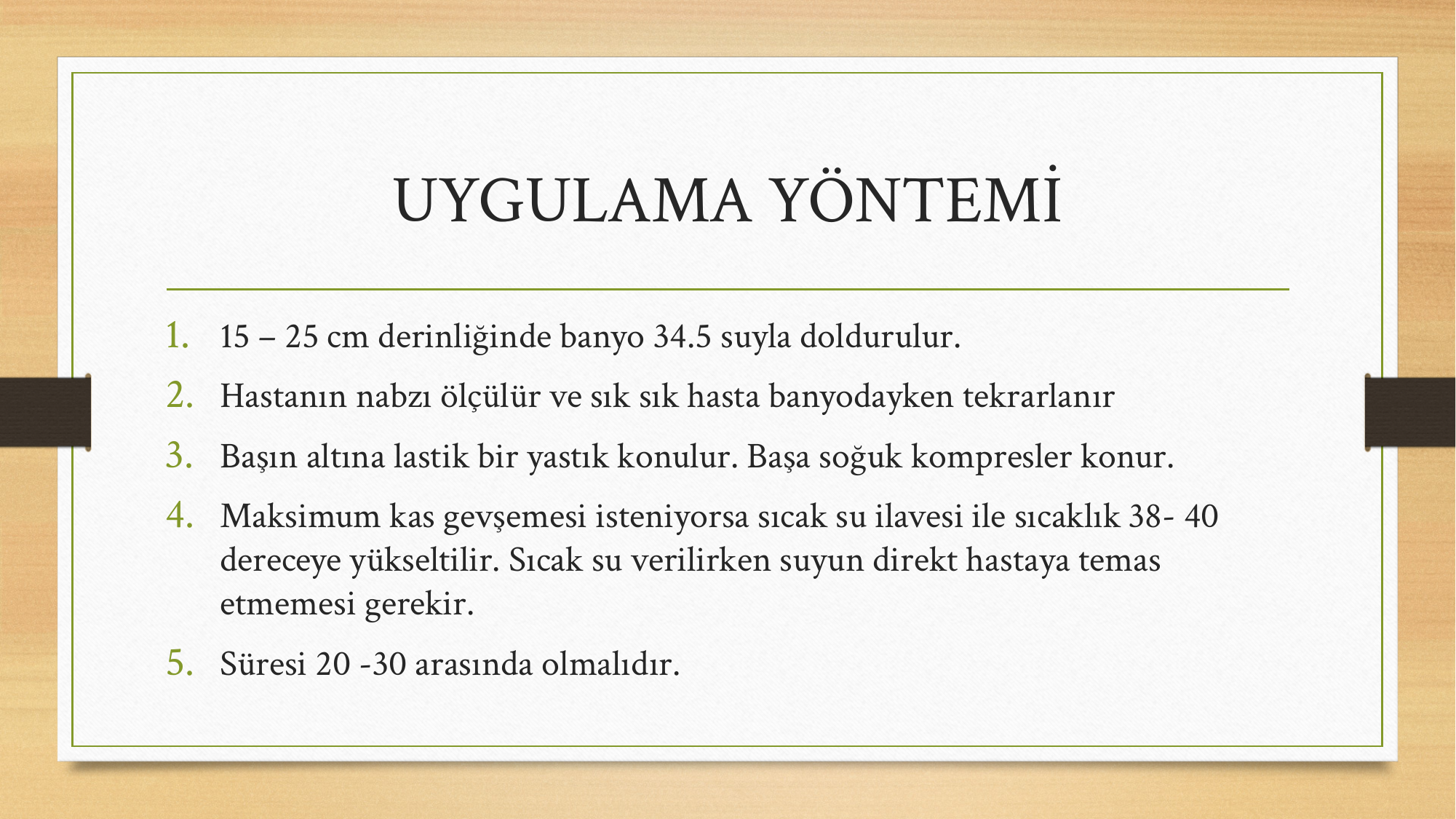

# UYGULAMA YÖNTEMİ
15 – 25 cm derinliğinde banyo 34.5 suyla doldurulur.
Hastanın nabzı ölçülür ve sık sık hasta banyodayken tekrarlanır
Başın altına lastik bir yastık konulur. Başa soğuk kompresler konur.
Maksimum kas gevşemesi isteniyorsa sıcak su ilavesi ile sıcaklık 38- 40 dereceye yükseltilir. Sıcak su verilirken suyun direkt hastaya temas etmemesi gerekir.
Süresi 20 -30 arasında olmalıdır.